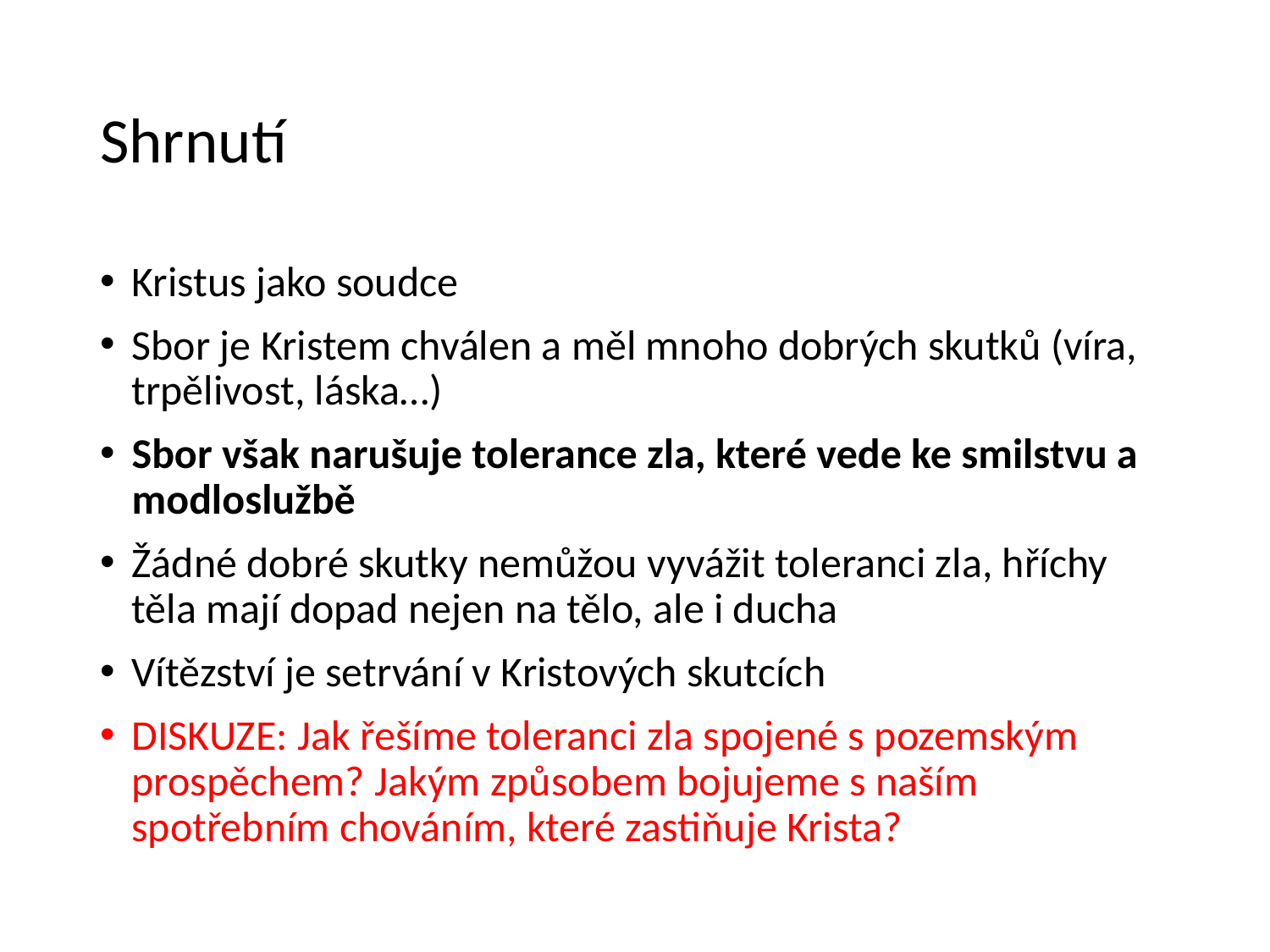

# Shrnutí
Kristus jako soudce
Sbor je Kristem chválen a měl mnoho dobrých skutků (víra, trpělivost, láska…)
Sbor však narušuje tolerance zla, které vede ke smilstvu a modloslužbě
Žádné dobré skutky nemůžou vyvážit toleranci zla, hříchy těla mají dopad nejen na tělo, ale i ducha
Vítězství je setrvání v Kristových skutcích
DISKUZE: Jak řešíme toleranci zla spojené s pozemským prospěchem? Jakým způsobem bojujeme s naším spotřebním chováním, které zastiňuje Krista?